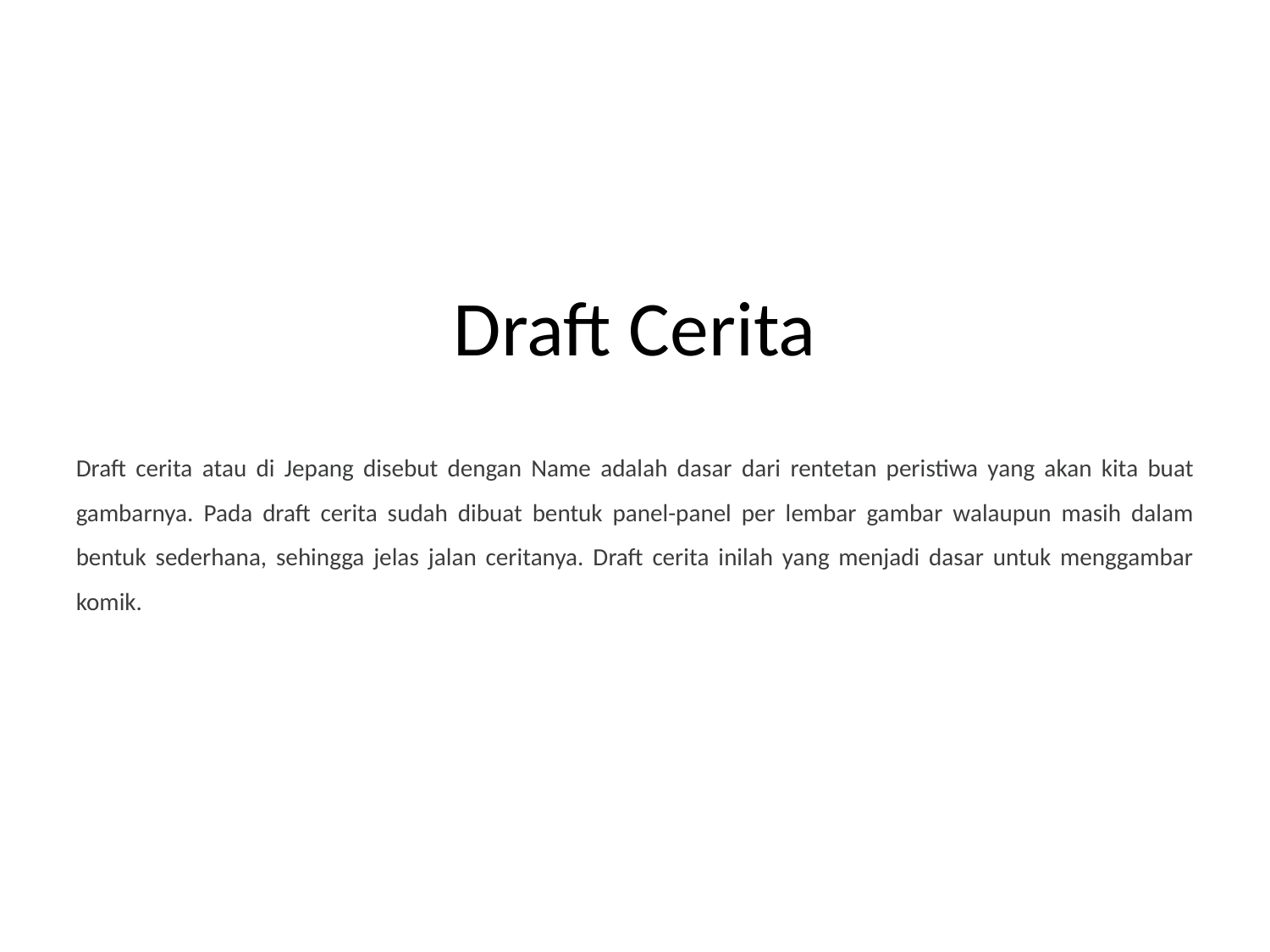

# Draft Cerita
Draft cerita atau di Jepang disebut dengan Name adalah dasar dari rentetan peristiwa yang akan kita buat gambarnya. Pada draft cerita sudah dibuat bentuk panel-panel per lembar gambar walaupun masih dalam bentuk sederhana, sehingga jelas jalan ceritanya. Draft cerita inilah yang menjadi dasar untuk menggambar komik.